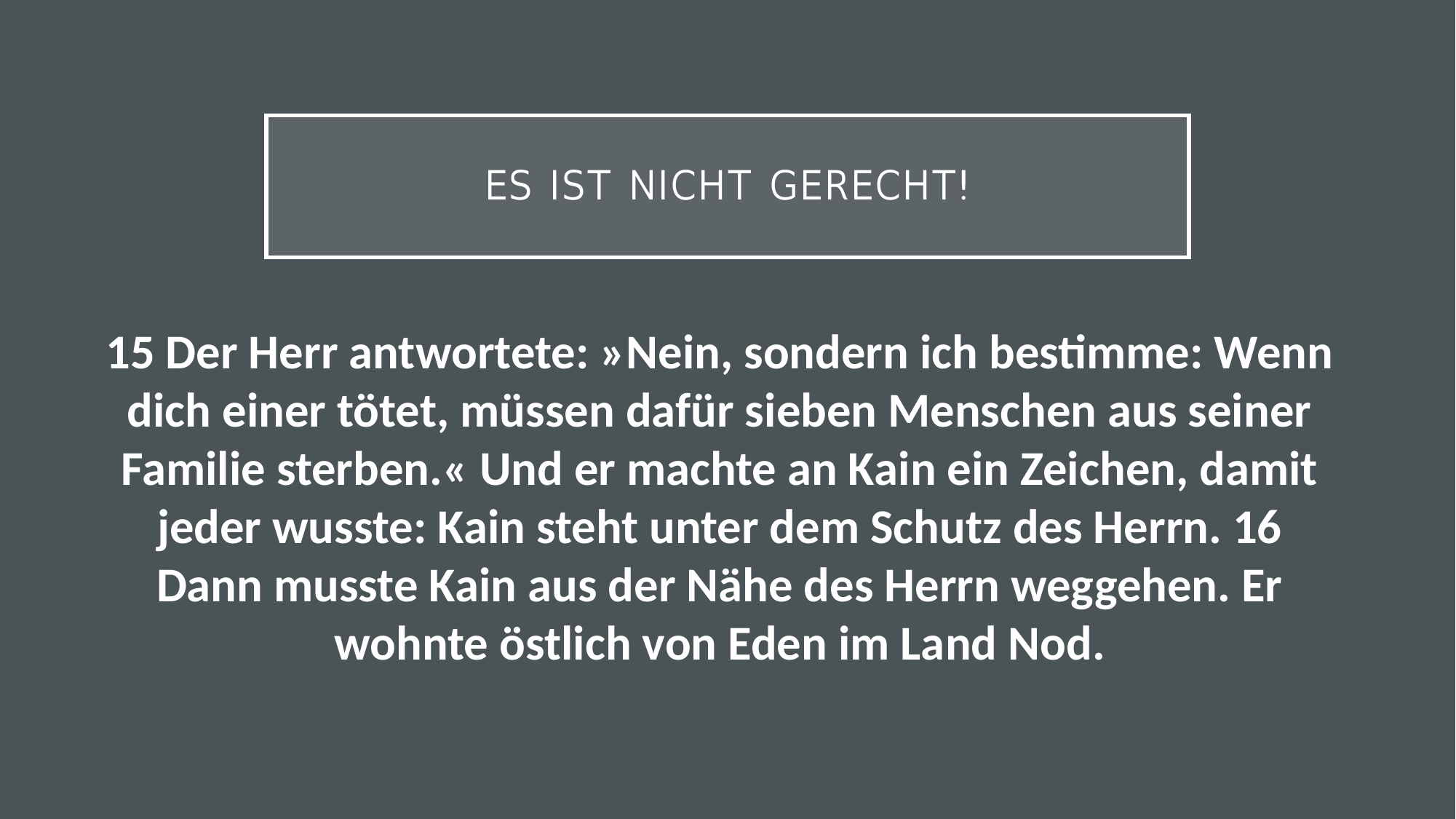

# Es ist nicht Gerecht!
15 Der Herr antwortete: »Nein, sondern ich bestimme: Wenn dich einer tötet, müssen dafür sieben Menschen aus seiner Familie sterben.« Und er machte an Kain ein Zeichen, damit jeder wusste: Kain steht unter dem Schutz des Herrn. 16 Dann musste Kain aus der Nähe des Herrn weggehen. Er wohnte östlich von Eden im Land Nod.